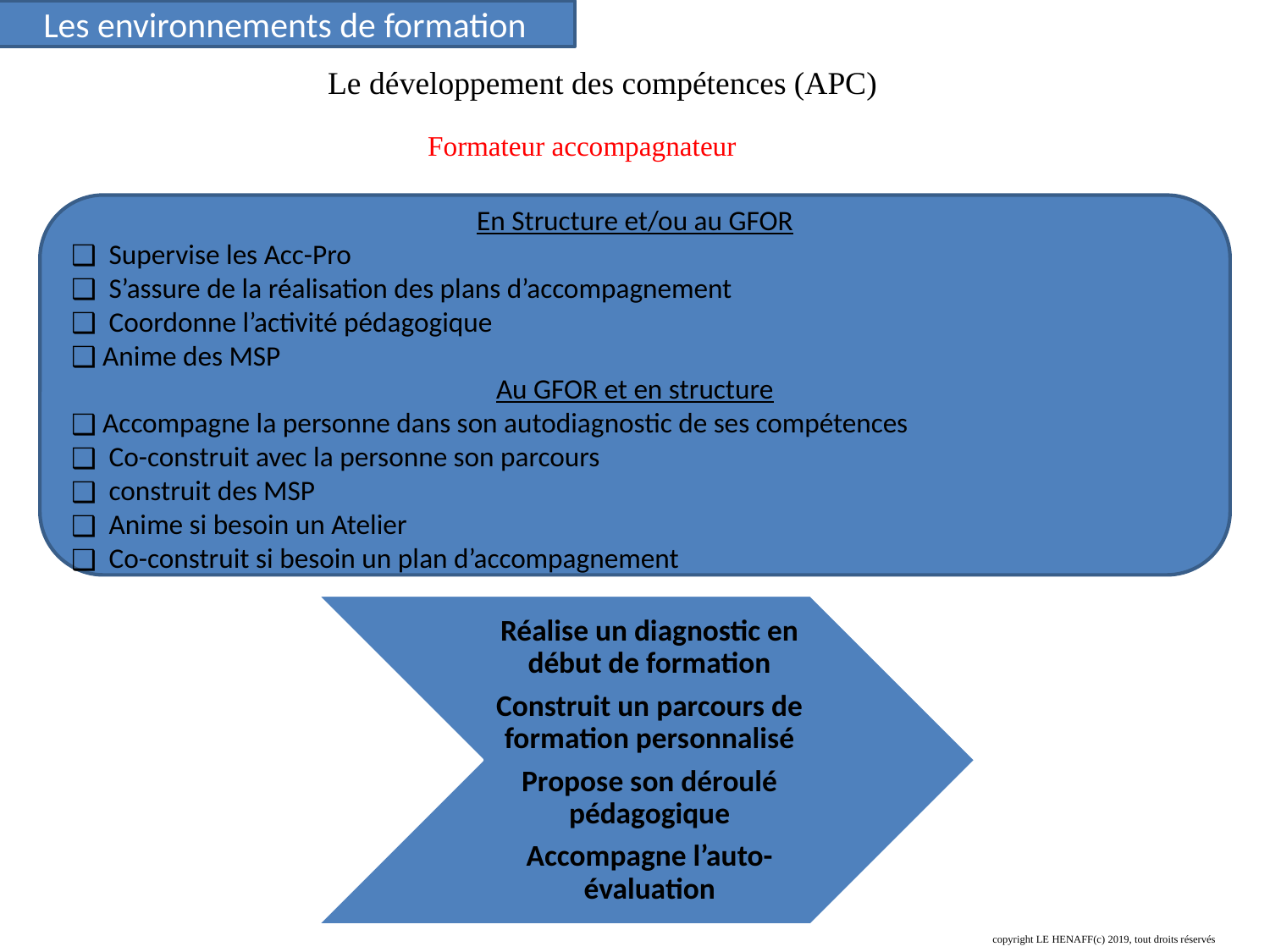

# Les environnements de formation
Le développement des compétences (APC)
Formateur accompagnateur

En Structure et/ou au GFOR
  Supervise les Acc-Pro
  S’assure de la réalisation des plans d’accompagnement
  Coordonne l’activité pédagogique
 Anime des MSP
Au GFOR et en structure
 Accompagne la personne dans son autodiagnostic de ses compétences
  Co-construit avec la personne son parcours
  construit des MSP
  Anime si besoin un Atelier
  Co-construit si besoin un plan d’accompagnement

Réalise un diagnostic en début de formation
Construit un parcours de formation personnalisé
Propose son déroulé pédagogique
Accompagne l’auto-évaluation

copyright LE HENAFF(c) 2019, tout droits réservés